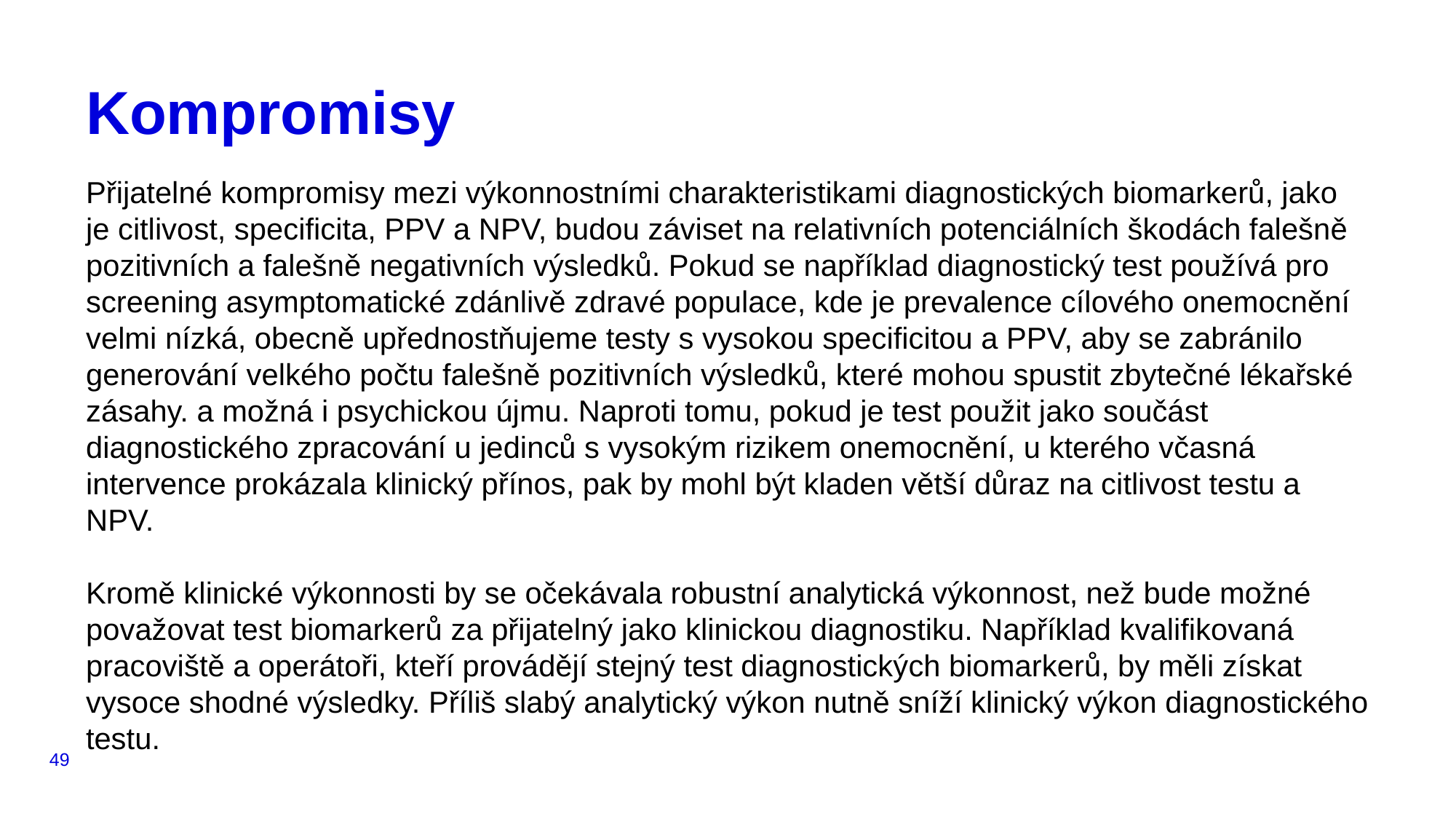

# Kompromisy
Přijatelné kompromisy mezi výkonnostními charakteristikami diagnostických biomarkerů, jako je citlivost, specificita, PPV a NPV, budou záviset na relativních potenciálních škodách falešně pozitivních a falešně negativních výsledků. Pokud se například diagnostický test používá pro screening asymptomatické zdánlivě zdravé populace, kde je prevalence cílového onemocnění velmi nízká, obecně upřednostňujeme testy s vysokou specificitou a PPV, aby se zabránilo generování velkého počtu falešně pozitivních výsledků, které mohou spustit zbytečné lékařské zásahy. a možná i psychickou újmu. Naproti tomu, pokud je test použit jako součást diagnostického zpracování u jedinců s vysokým rizikem onemocnění, u kterého včasná intervence prokázala klinický přínos, pak by mohl být kladen větší důraz na citlivost testu a NPV.

Kromě klinické výkonnosti by se očekávala robustní analytická výkonnost, než bude možné považovat test biomarkerů za přijatelný jako klinickou diagnostiku. Například kvalifikovaná pracoviště a operátoři, kteří provádějí stejný test diagnostických biomarkerů, by měli získat vysoce shodné výsledky. Příliš slabý analytický výkon nutně sníží klinický výkon diagnostického testu.

49